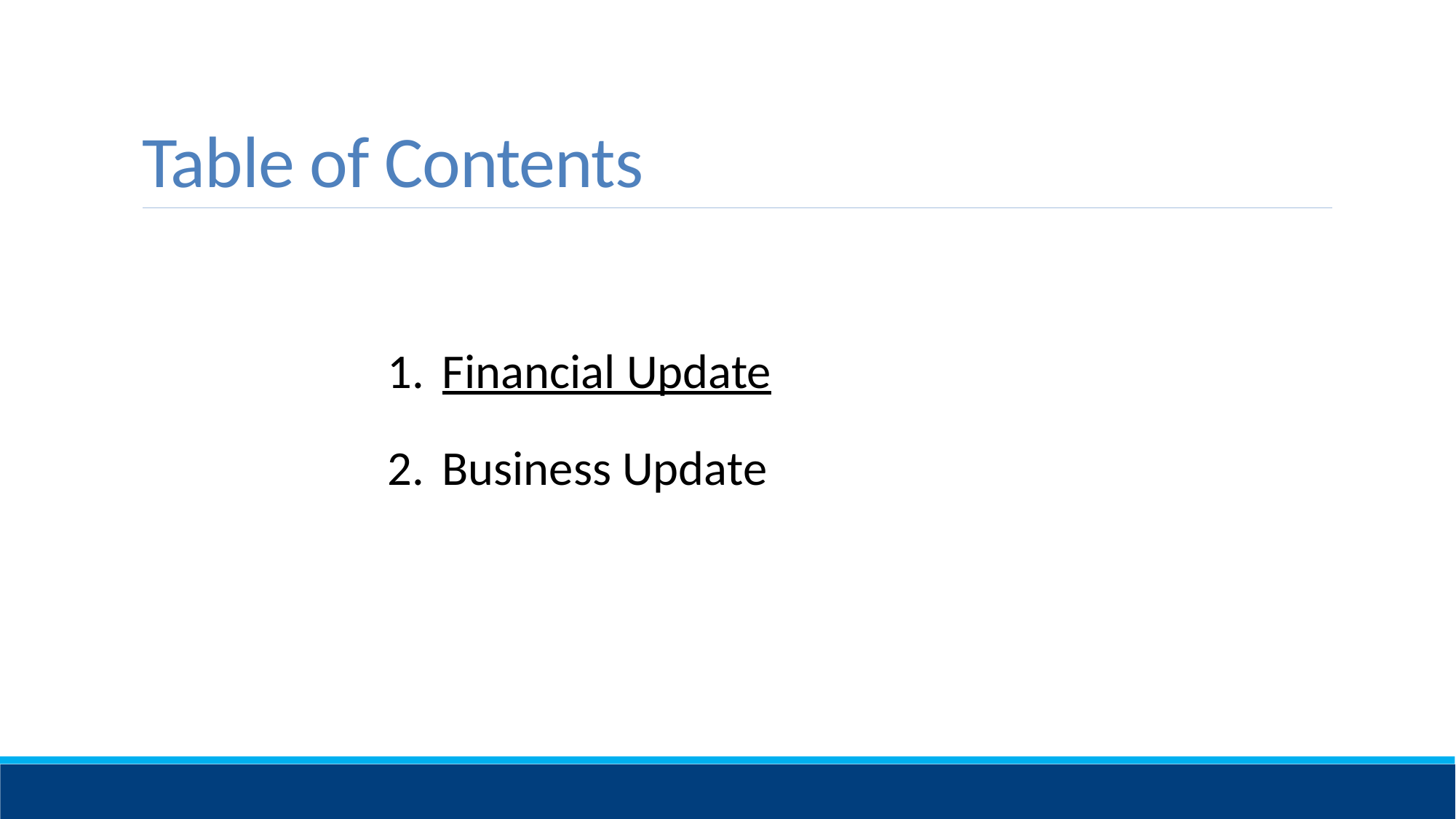

# Table of Contents
Financial Update
Business Update